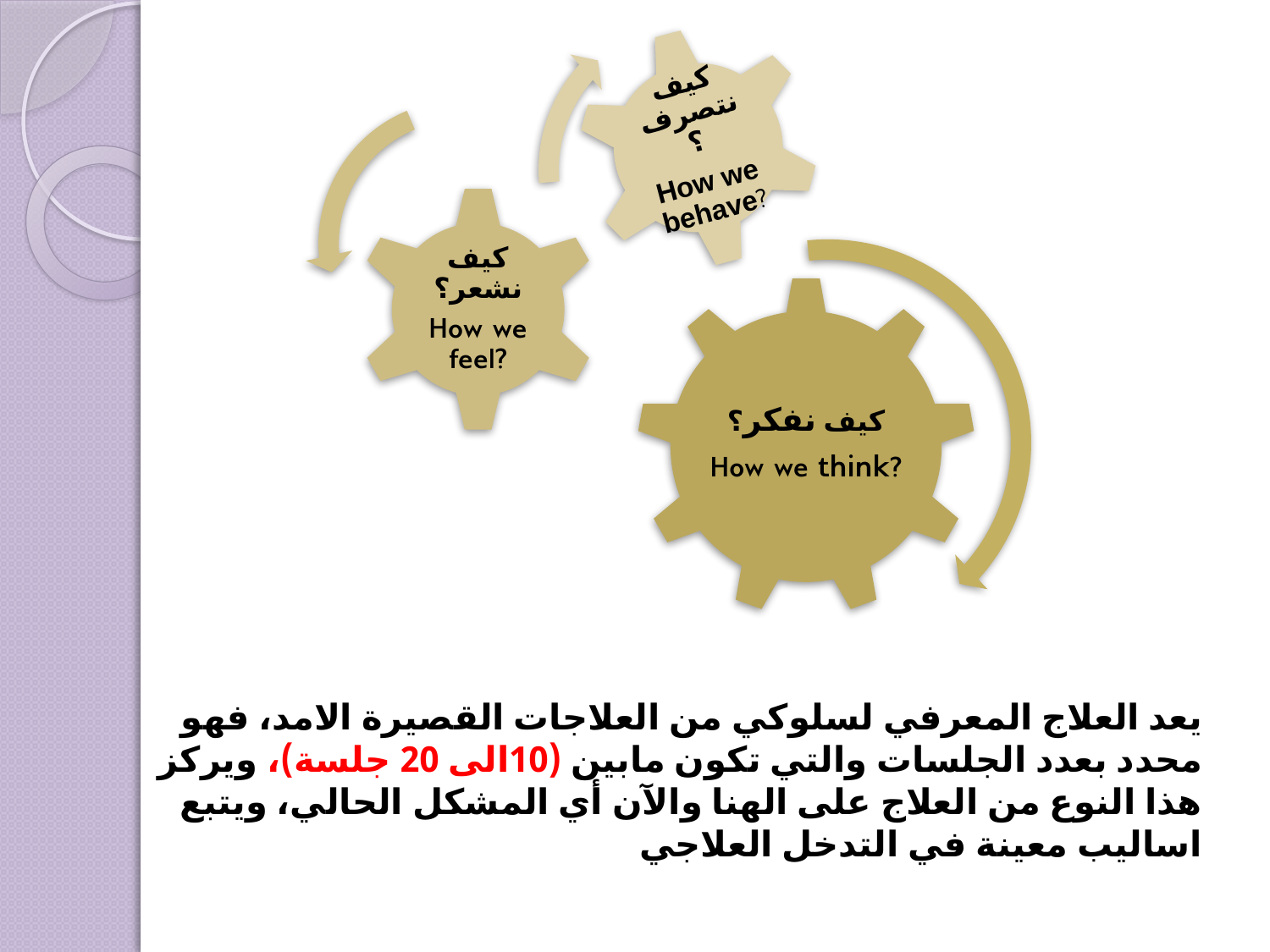

كيف نفكر؟
How we think?
كيف نشعر؟
How we feel?
كيف نتصرف؟
How we behave?
# يعد العلاج المعرفي لسلوكي من العلاجات القصيرة الامد، فهو محدد بعدد الجلسات والتي تكون مابين (10الى 20 جلسة)، ويركز هذا النوع من العلاج على الهنا والآن أي المشكل الحالي، ويتبع اساليب معينة في التدخل العلاجي